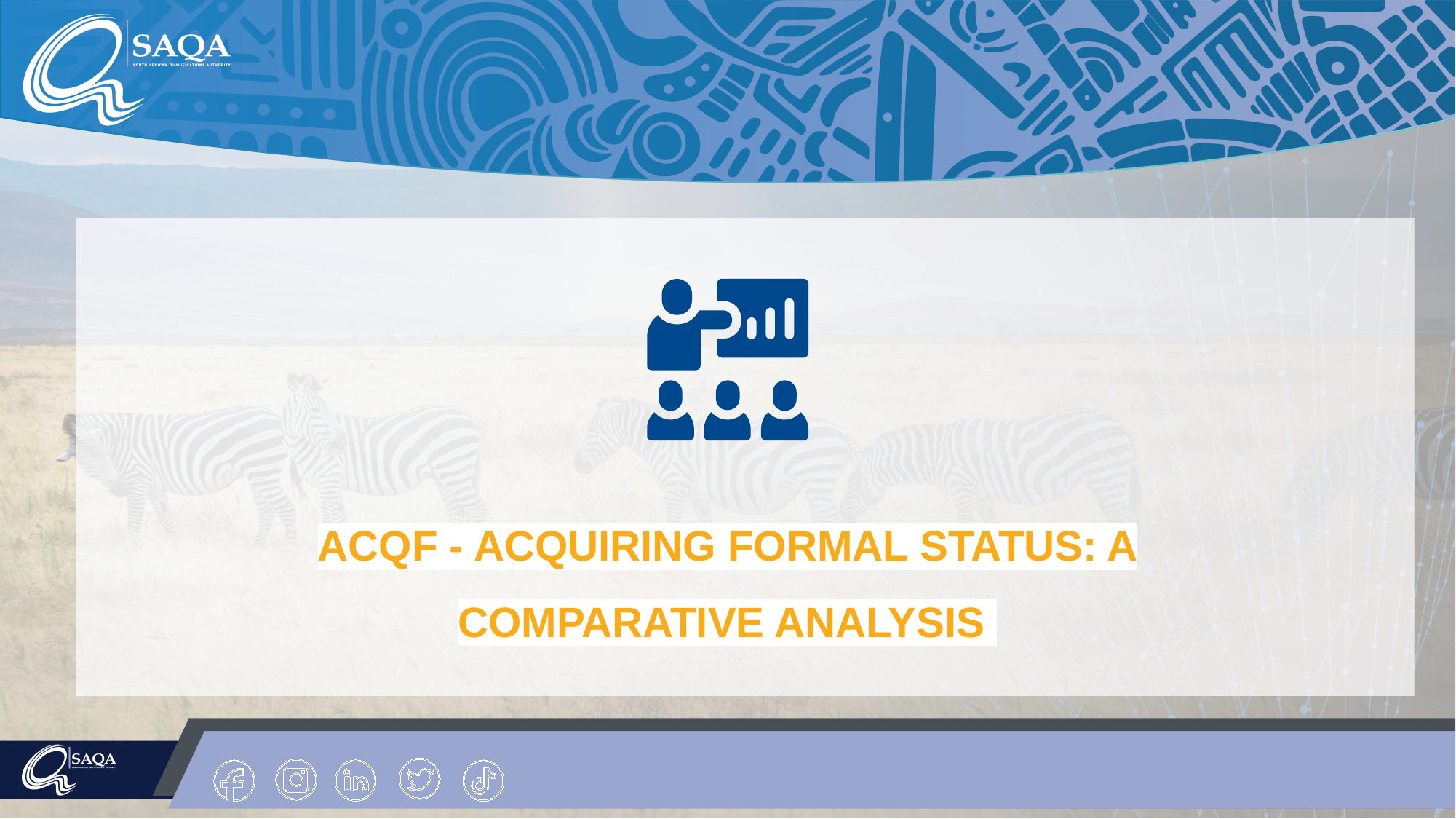

ACQF - ACQUIRING FORMAL STATUS: A COMPARATIVE ANALYSIS